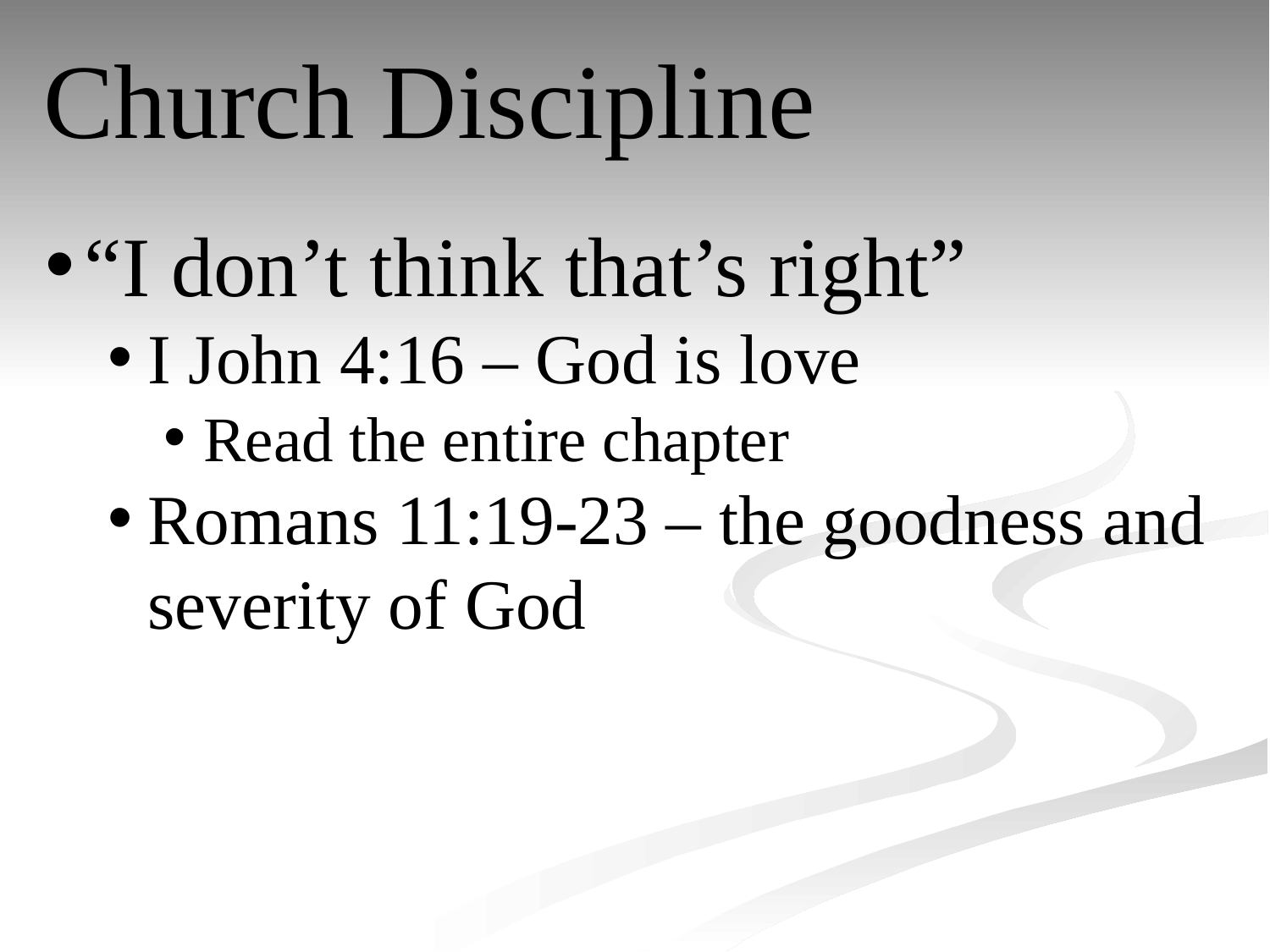

# Church Discipline
“I don’t think that’s right”
I John 4:16 – God is love
Read the entire chapter
Romans 11:19-23 – the goodness and severity of God